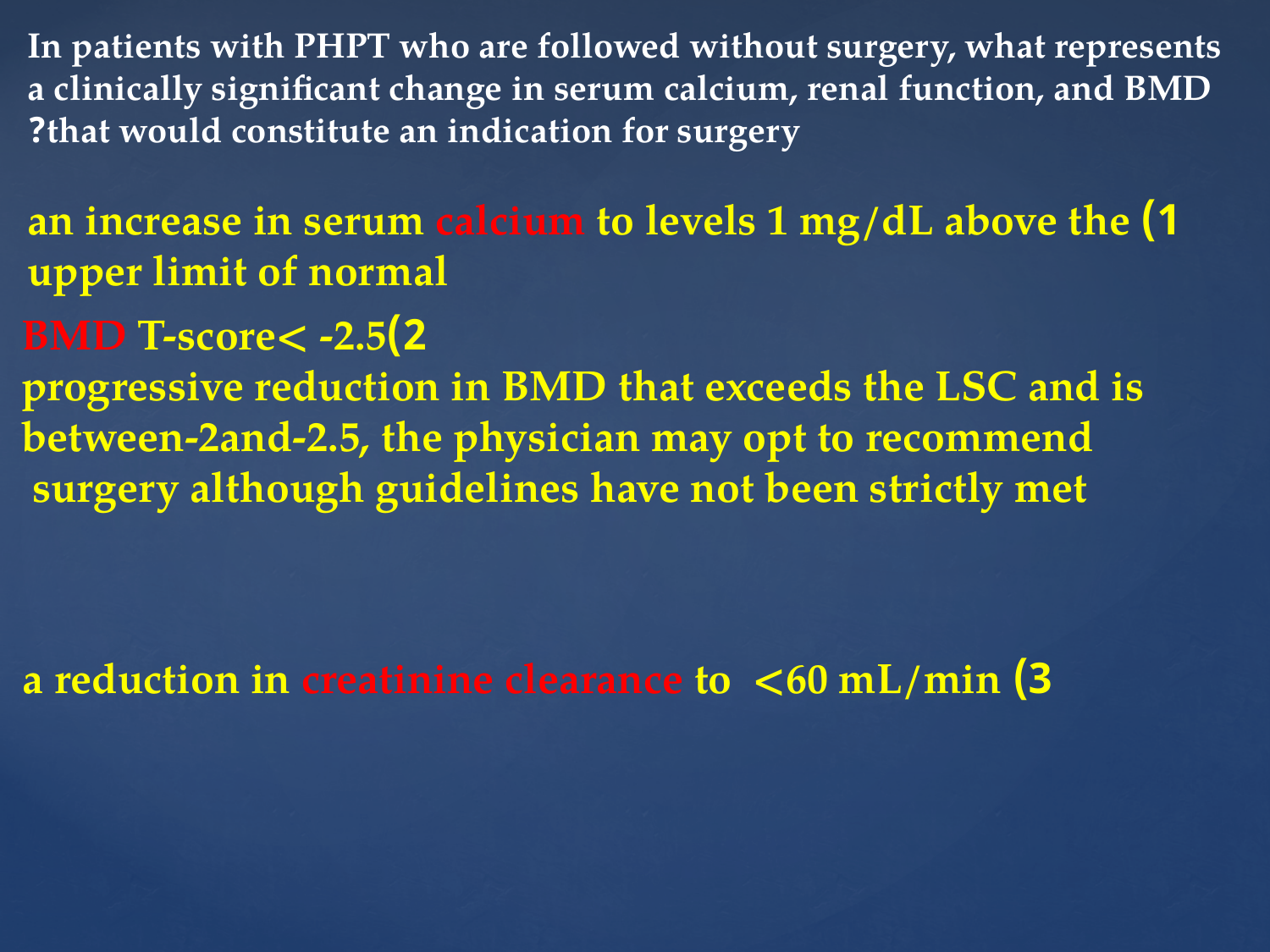

Update 7: Considering the Long-Term Variability in These Parameters, What Represents a Clinically Important Change in Serum Calcium, Renal Function, and BMD in the Nonsurgical Management of PHPT?
In patients with PHPT who are followed without surgery, what represents a clinically significant change in serum calcium, renal function, and BMD that would constitute an indication for surgery?
1) an increase in serum calcium to levels 1 mg/dL above the upper limit of normal
 2)BMD T-score< -2.5
 progressive reduction in BMD that exceeds the LSC and is between-2and-2.5, the physician may opt to recommend surgery although guidelines have not been strictly met

 3) a reduction in creatinine clearance to  <60 mL/min
#